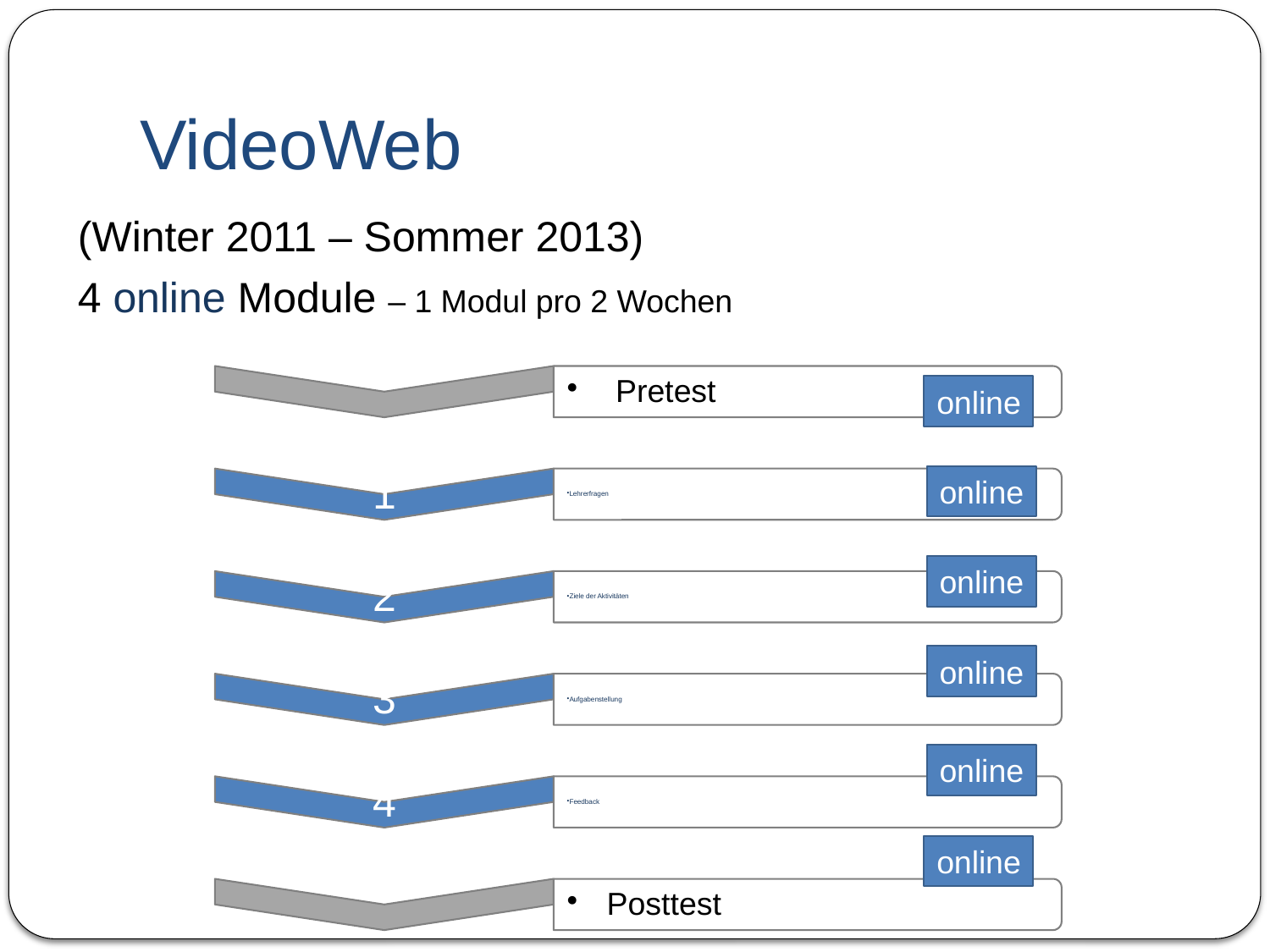

# VideoWeb
(Winter 2011 – Sommer 2013)
4 online Module – 1 Modul pro 2 Wochen
 Pretest
1
Lehrerfragen
Aufgabenstellung
Feedback
3
Ziele der Aktivitäten
Posttest
4
2
online
online
online
online
online
online